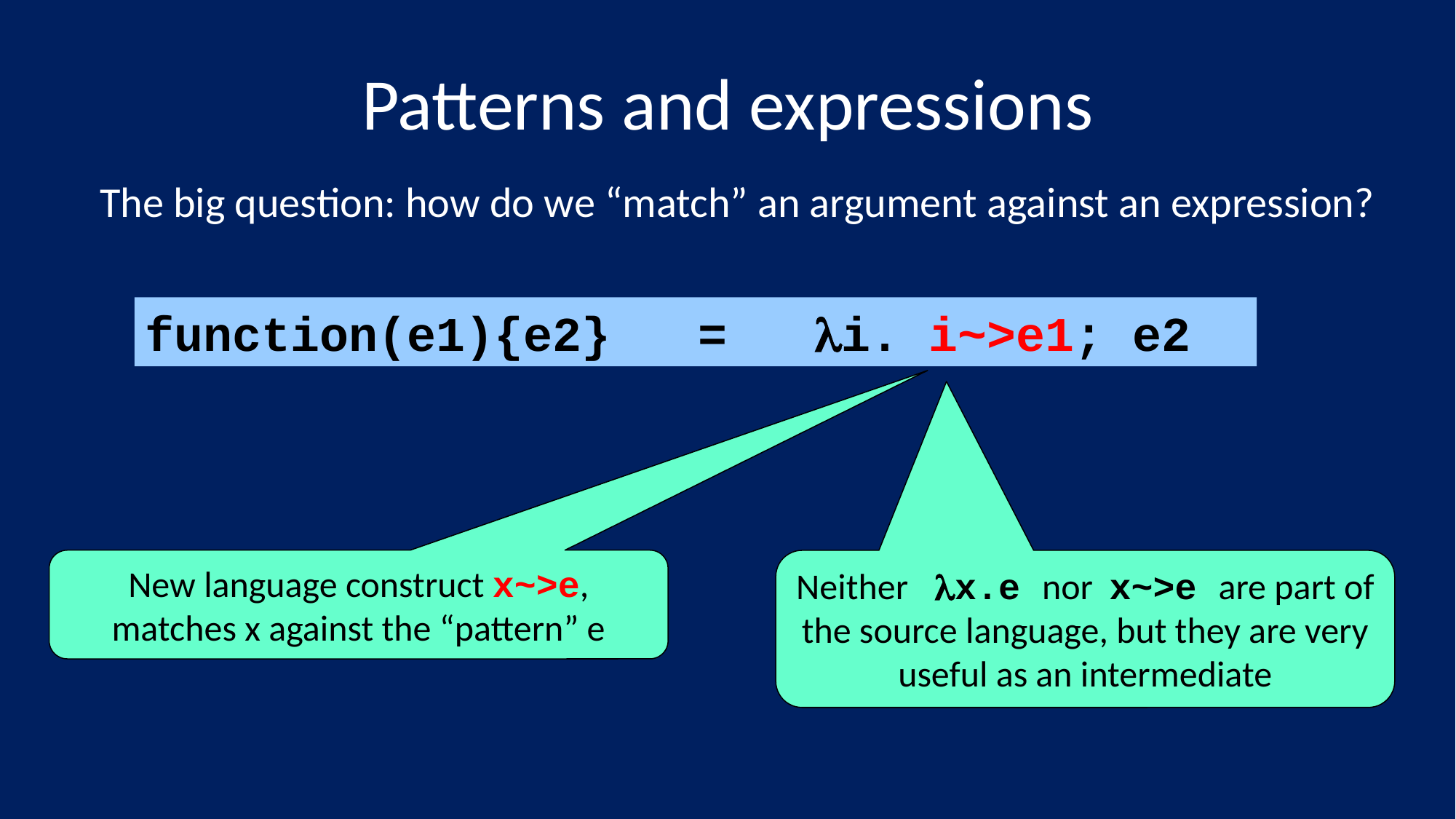

# Patterns and expressions
The big question: how do we “match” an argument against an expression?
function(e1){e2}   =   λi. i~>e1; e2
New language construct x~>e, matches x against the “pattern” e
Neither  λx.e nor  x~>e are part of the source language, but they are very useful as an intermediate